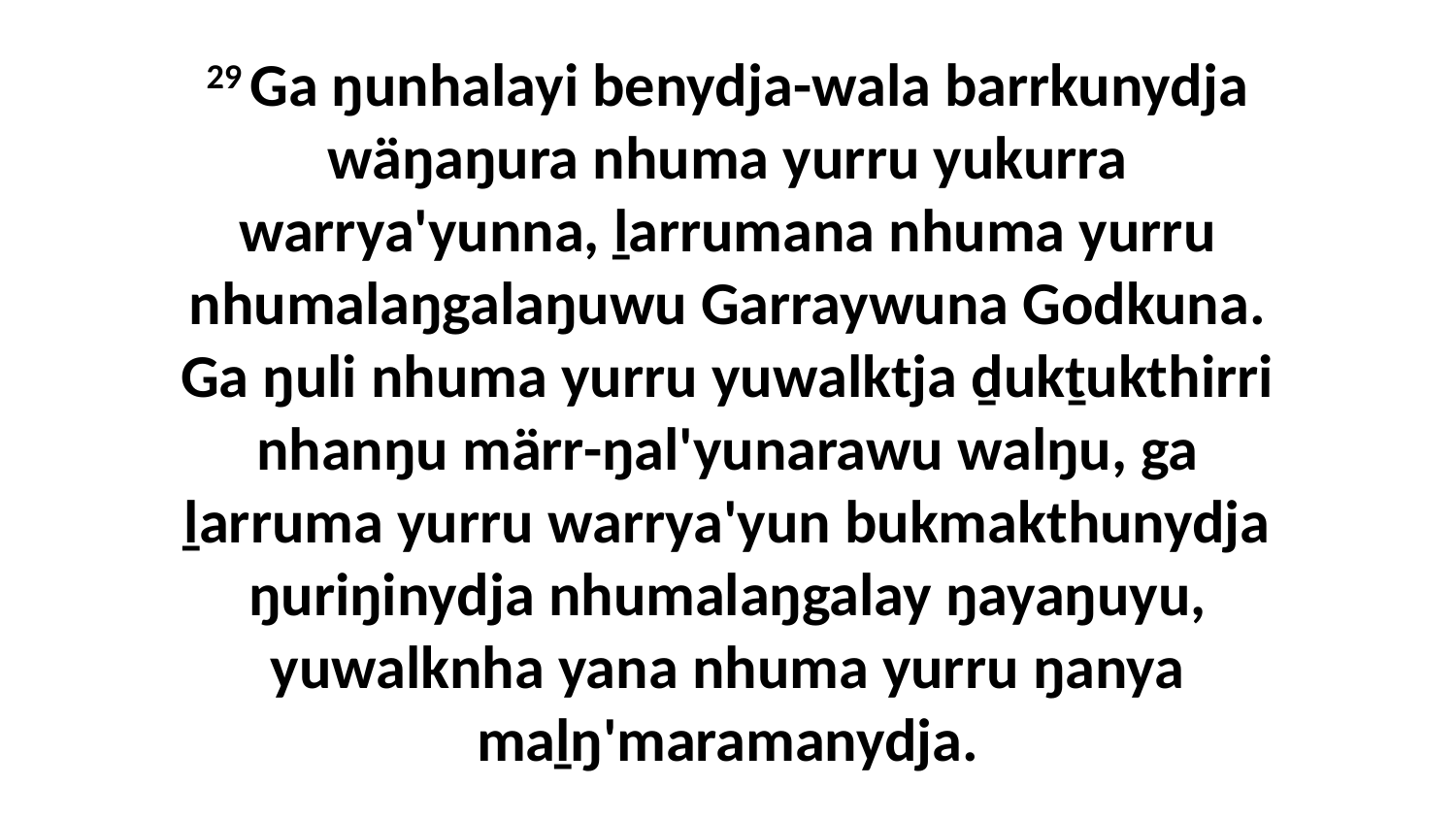

29 Ga ŋunhalayi benydja-wala barrkunydja wäŋaŋura nhuma yurru yukurra warrya'yunna, ḻarrumana nhuma yurru nhumalaŋgalaŋuwu Garraywuna Godkuna. Ga ŋuli nhuma yurru yuwalktja ḏukṯukthirri nhanŋu märr-ŋal'yunarawu walŋu, ga ḻarruma yurru warrya'yun bukmakthunydja ŋuriŋinydja nhumalaŋgalay ŋayaŋuyu, yuwalknha yana nhuma yurru ŋanya maḻŋ'maramanydja.